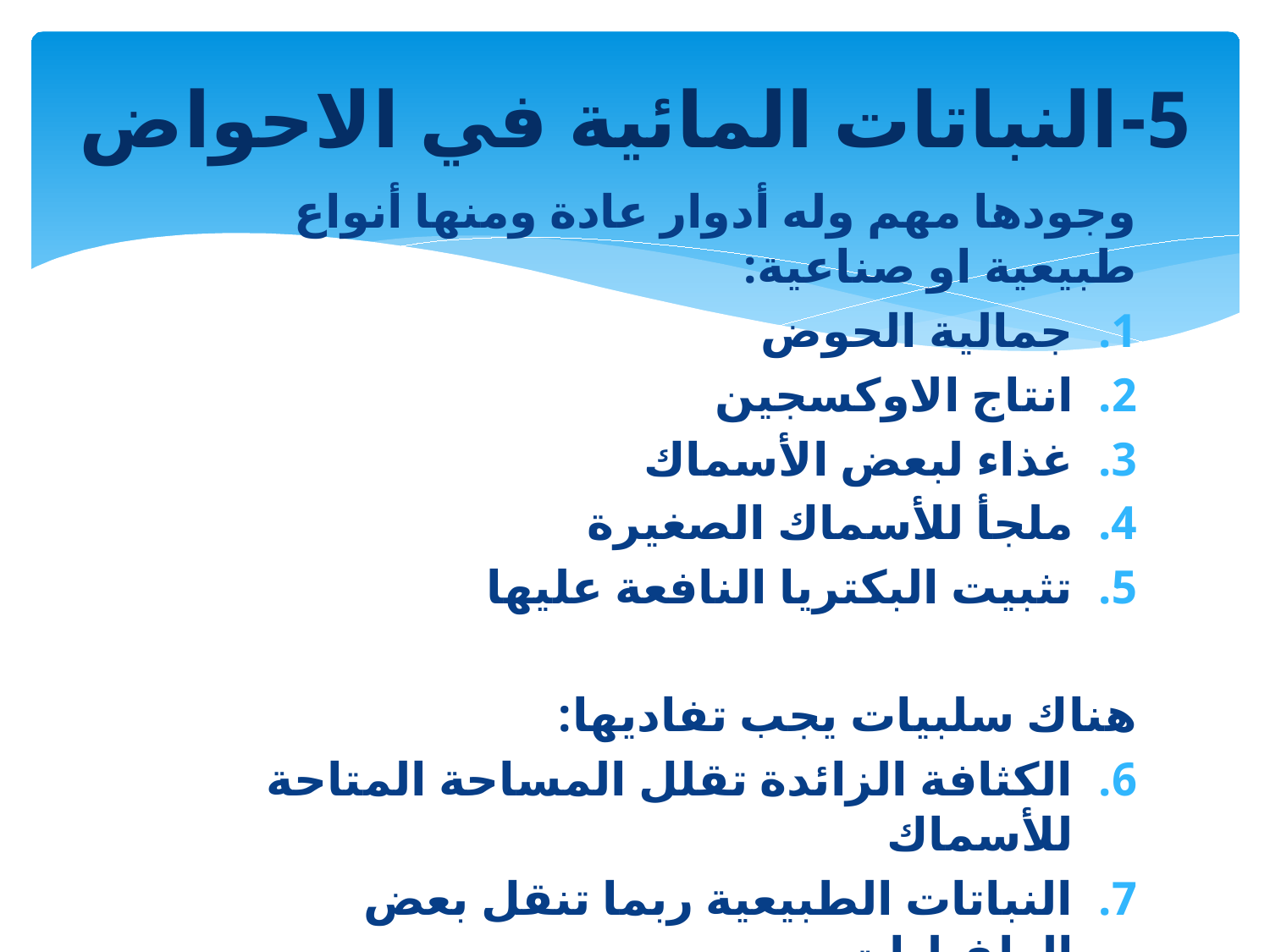

# 5-النباتات المائية في الاحواض
وجودها مهم وله أدوار عادة ومنها أنواع طبيعية او صناعية:
جمالية الحوض
انتاج الاوكسجين
غذاء لبعض الأسماك
ملجأ للأسماك الصغيرة
تثبيت البكتريا النافعة عليها

هناك سلبيات يجب تفاديها:
الكثافة الزائدة تقلل المساحة المتاحة للأسماك
النباتات الطبيعية ربما تنقل بعض الطفيليات
الأجزاء الميتة تتحلل وتلوث الحوض